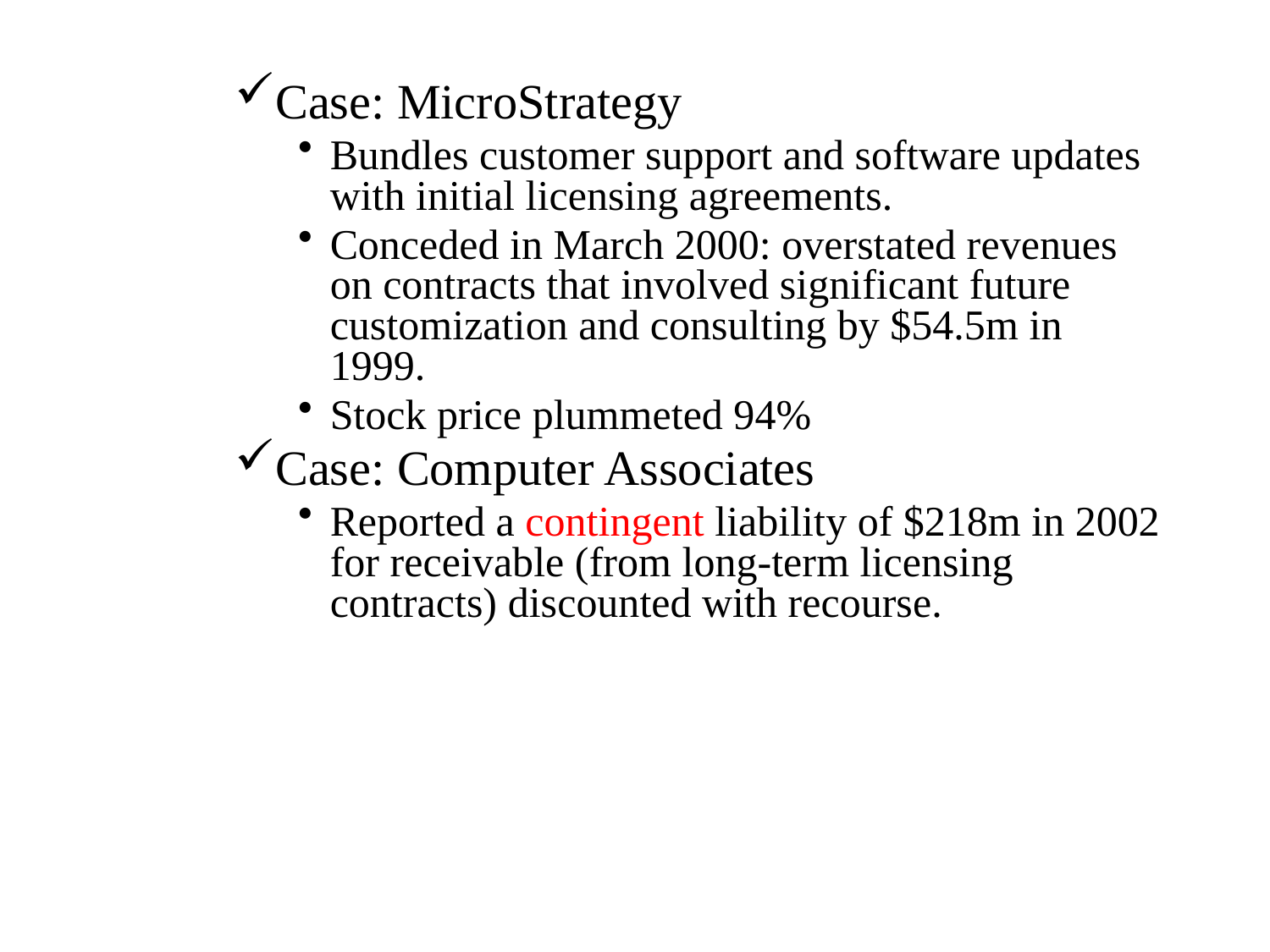

Case: MicroStrategy
Bundles customer support and software updates with initial licensing agreements.
Conceded in March 2000: overstated revenues on contracts that involved significant future customization and consulting by $54.5m in 1999.
Stock price plummeted 94%
Case: Computer Associates
Reported a contingent liability of $218m in 2002 for receivable (from long-term licensing contracts) discounted with recourse.